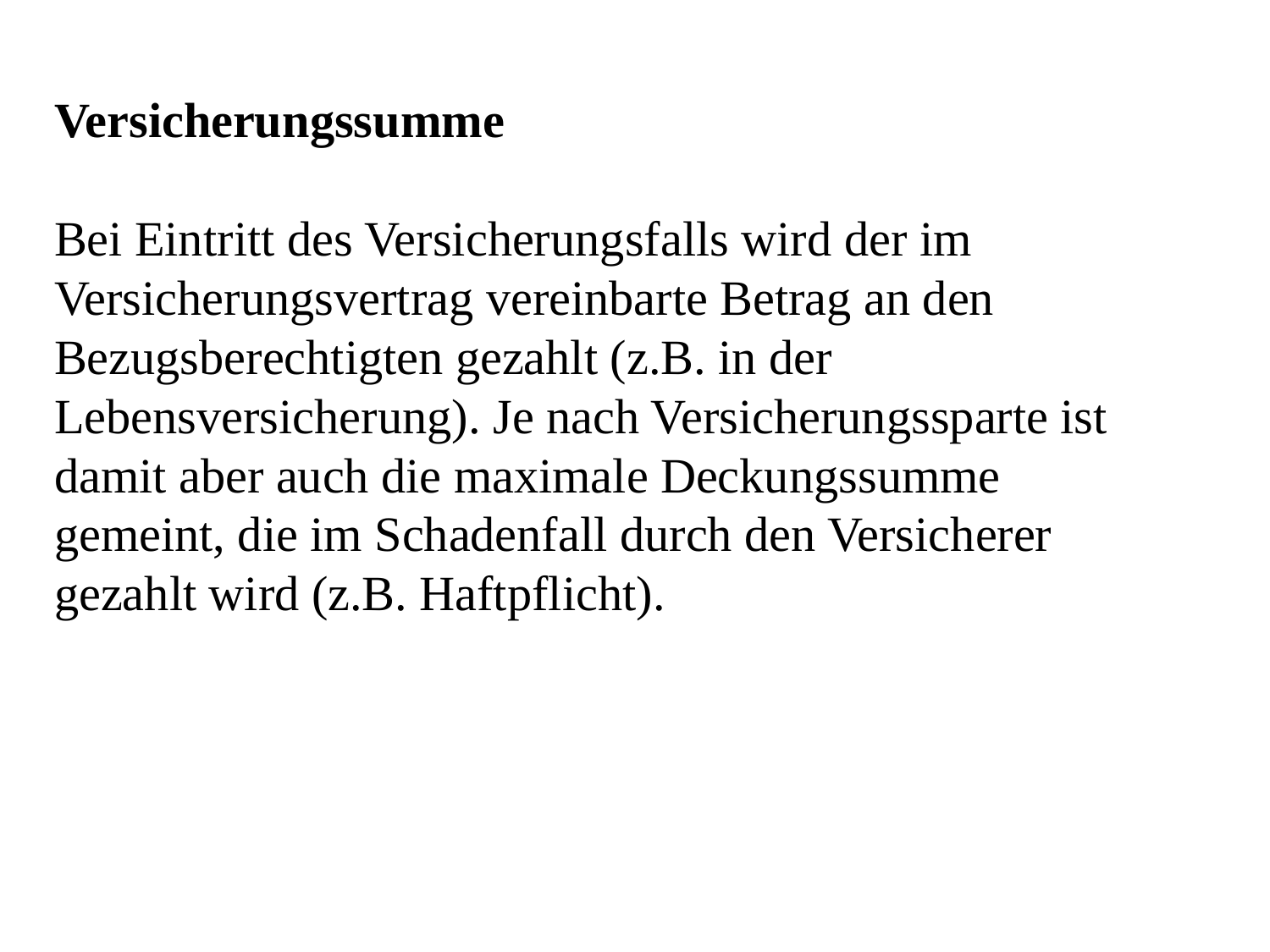

Versicherungssumme

Bei Eintritt des Versicherungsfalls wird der im Versicherungsvertrag vereinbarte Betrag an den Bezugsberechtigten gezahlt (z.B. in der Lebensversicherung). Je nach Versicherungssparte ist damit aber auch die maximale Deckungssumme gemeint, die im Schadenfall durch den Versicherer gezahlt wird (z.B. Haftpflicht).